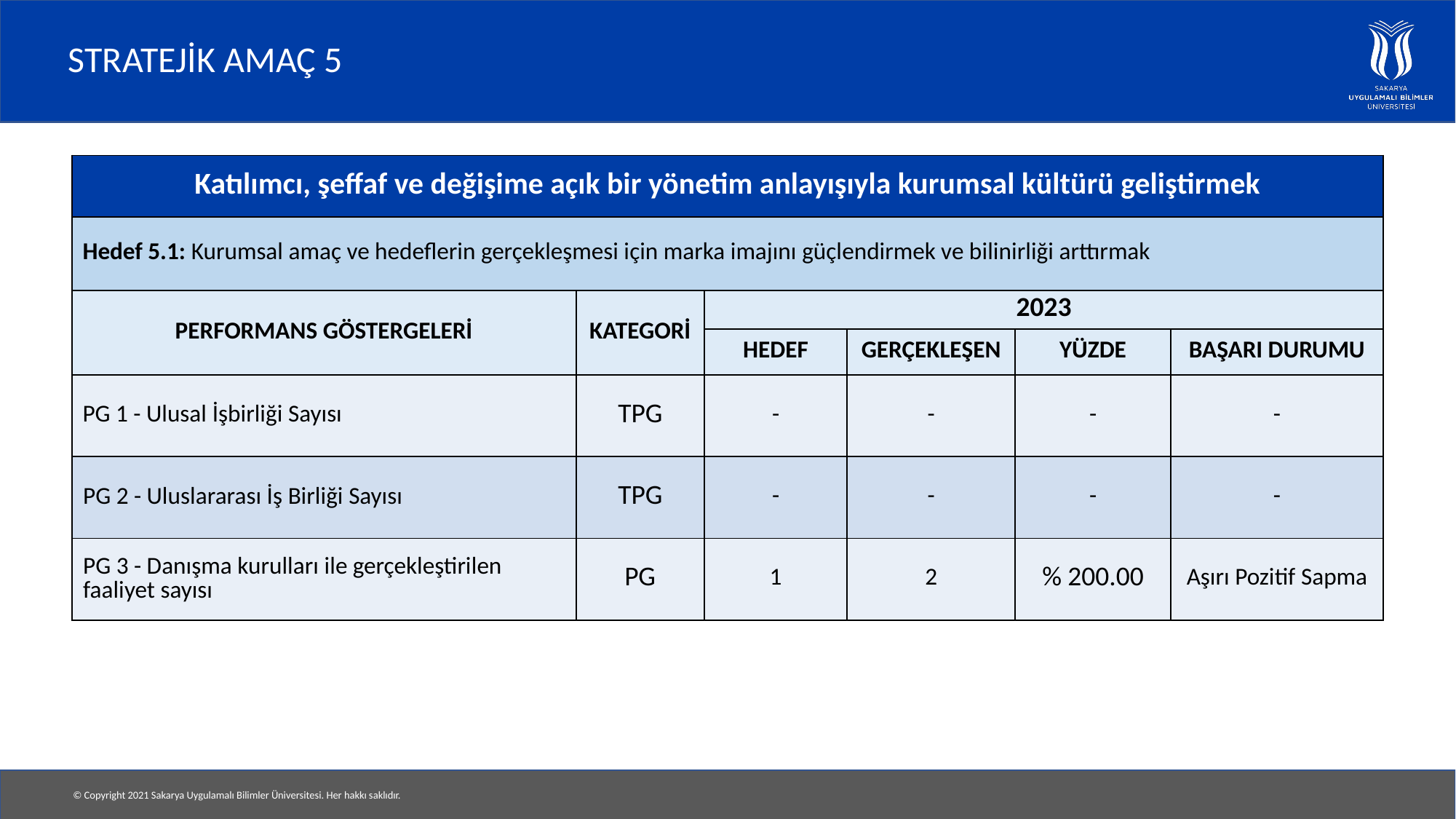

# STRATEJİK AMAÇ 5
| Katılımcı, şeffaf ve değişime açık bir yönetim anlayışıyla kurumsal kültürü geliştirmek |  |  |  |  |  |
| --- | --- | --- | --- | --- | --- |
| Hedef 5.1: Kurumsal amaç ve hedeflerin gerçekleşmesi için marka imajını güçlendirmek ve bilinirliği arttırmak |  |  |  |  |  |
| PERFORMANS GÖSTERGELERİ | KATEGORİ | 2023 |  |  |  |
|  |  | HEDEF | GERÇEKLEŞEN | YÜZDE | BAŞARI DURUMU |
| PG 1 - Ulusal İşbirliği Sayısı | TPG | - | - | - | - |
| PG 2 - Uluslararası İş Birliği Sayısı | TPG | - | - | - | - |
| PG 3 - Danışma kurulları ile gerçekleştirilen faaliyet sayısı | PG | 1 | 2 | % 200.00 | Aşırı Pozitif Sapma |